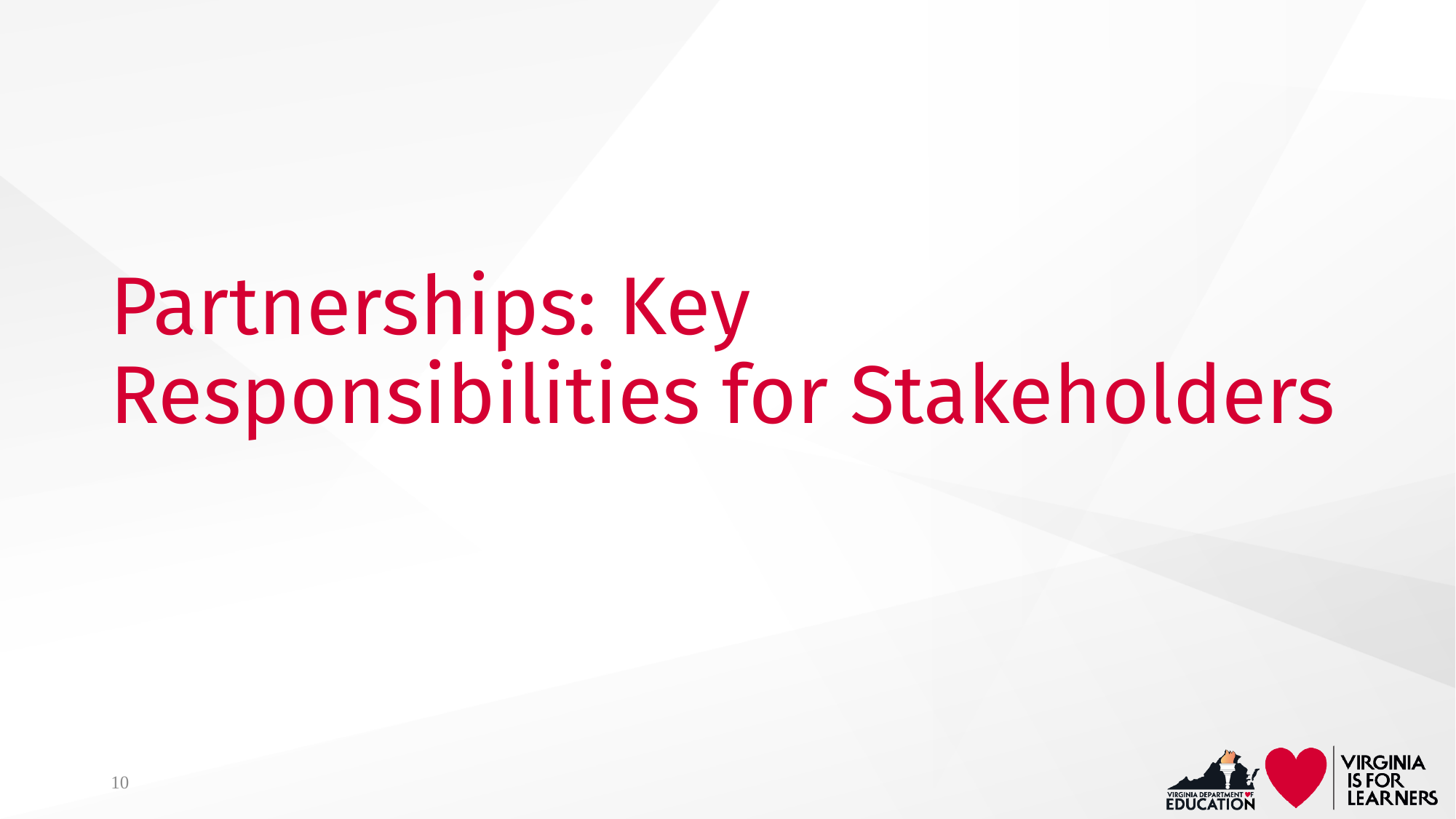

# Partnerships: Key Responsibilities for Stakeholders
10